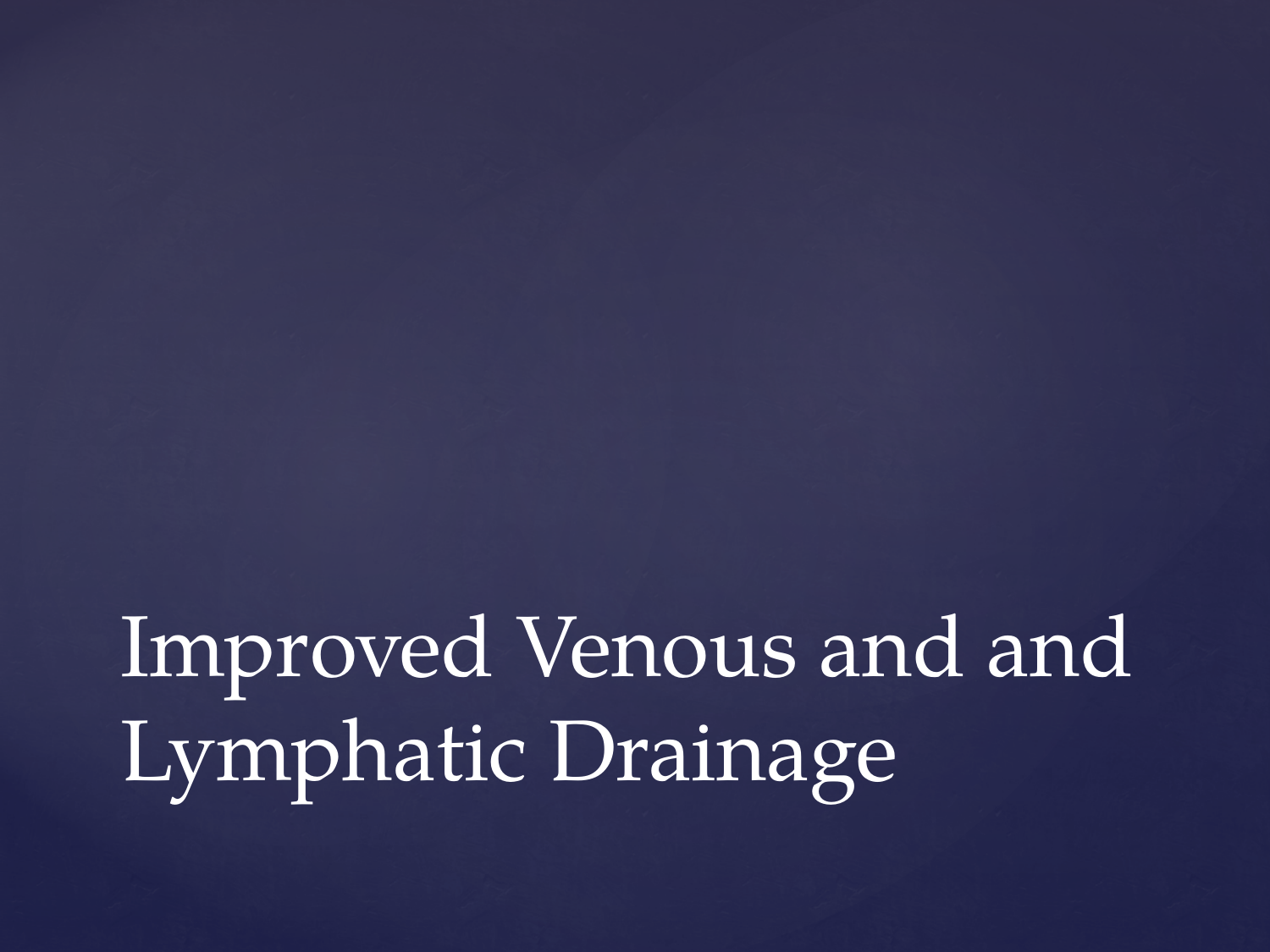

# Improved Venous and and Lymphatic Drainage